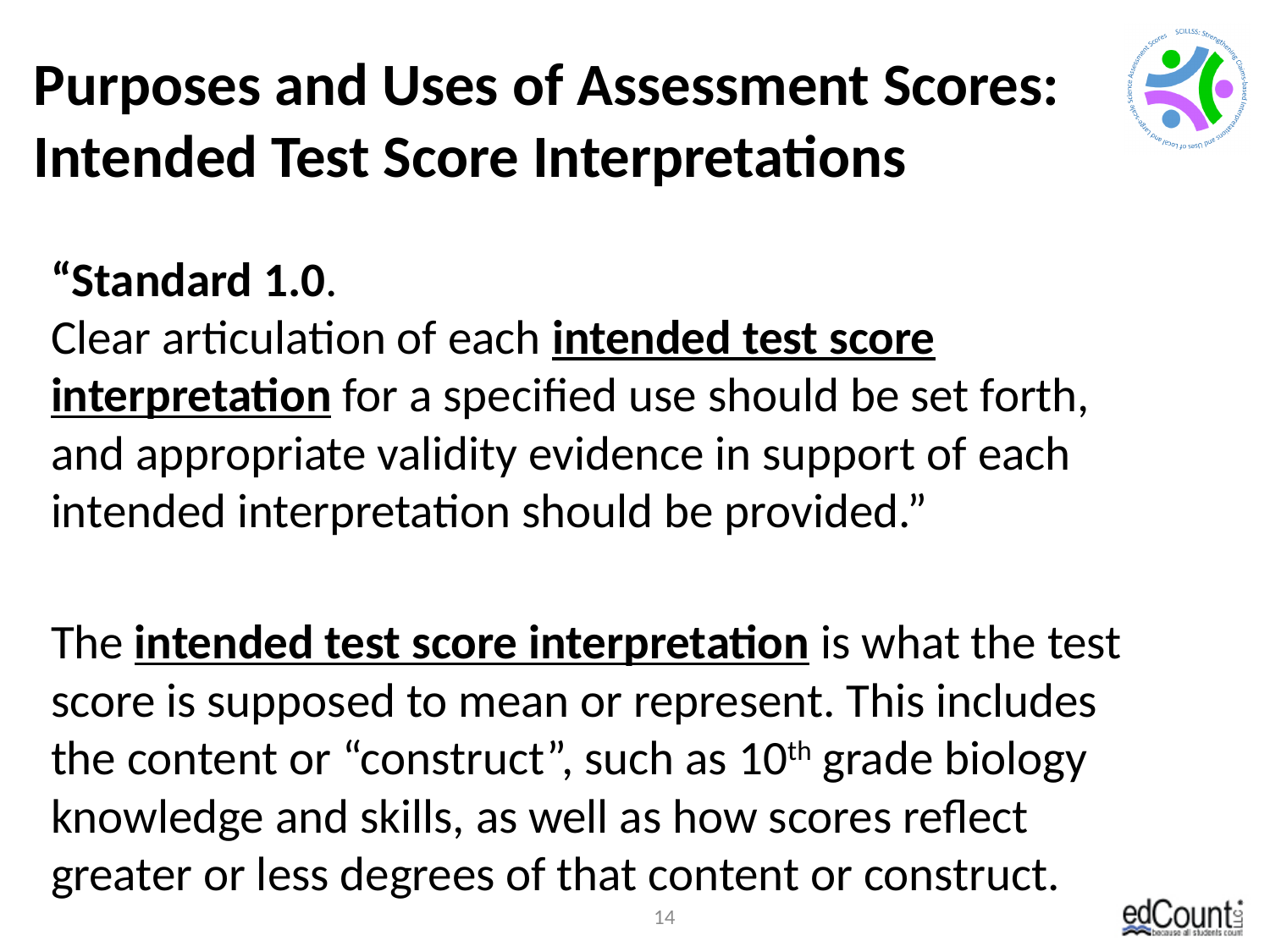

# Purposes and Uses of Assessment Scores: Intended Test Score Interpretations
“Standard 1.0.
Clear articulation of each intended test score interpretation for a specified use should be set forth, and appropriate validity evidence in support of each intended interpretation should be provided.”

The intended test score interpretation is what the test score is supposed to mean or represent. This includes the content or “construct”, such as 10th grade biology knowledge and skills, as well as how scores reflect greater or less degrees of that content or construct.
14